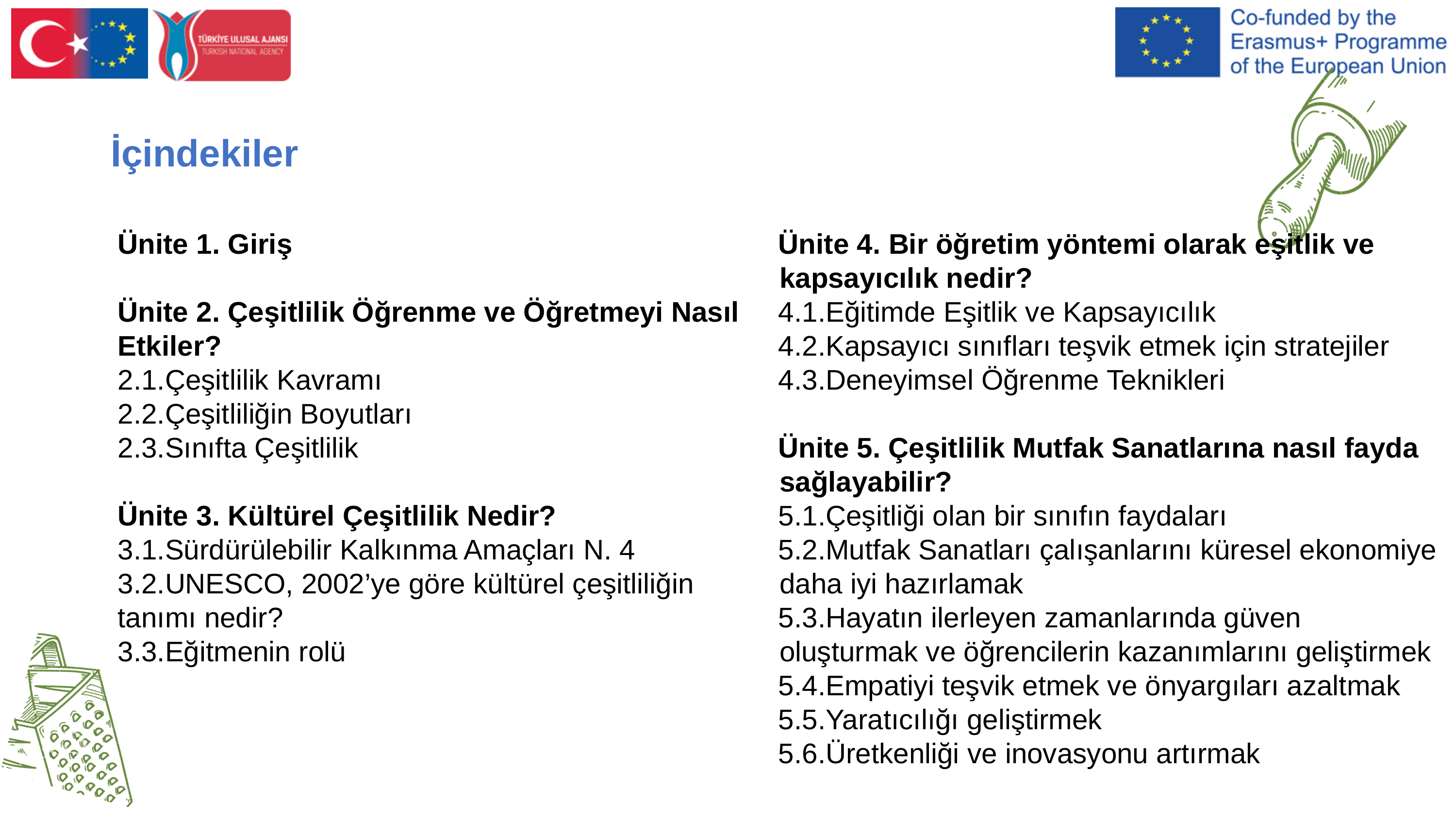

# İçindekiler
Ünite 1. Giriş
Ünite 2. Çeşitlilik Öğrenme ve Öğretmeyi Nasıl Etkiler?
2.1.Çeşitlilik Kavramı
2.2.Çeşitliliğin Boyutları
2.3.Sınıfta Çeşitlilik
Ünite 3. Kültürel Çeşitlilik Nedir?
3.1.Sürdürülebilir Kalkınma Amaçları N. 4
3.2.UNESCO, 2002’ye göre kültürel çeşitliliğin tanımı nedir?
3.3.Eğitmenin rolü
Ünite 4. Bir öğretim yöntemi olarak eşitlik ve kapsayıcılık nedir?
4.1.Eğitimde Eşitlik ve Kapsayıcılık
4.2.Kapsayıcı sınıfları teşvik etmek için stratejiler
4.3.Deneyimsel Öğrenme Teknikleri
Ünite 5. Çeşitlilik Mutfak Sanatlarına nasıl fayda sağlayabilir?
5.1.Çeşitliği olan bir sınıfın faydaları
5.2.Mutfak Sanatları çalışanlarını küresel ekonomiye daha iyi hazırlamak
5.3.Hayatın ilerleyen zamanlarında güven oluşturmak ve öğrencilerin kazanımlarını geliştirmek
5.4.Empatiyi teşvik etmek ve önyargıları azaltmak
5.5.Yaratıcılığı geliştirmek
5.6.Üretkenliği ve inovasyonu artırmak